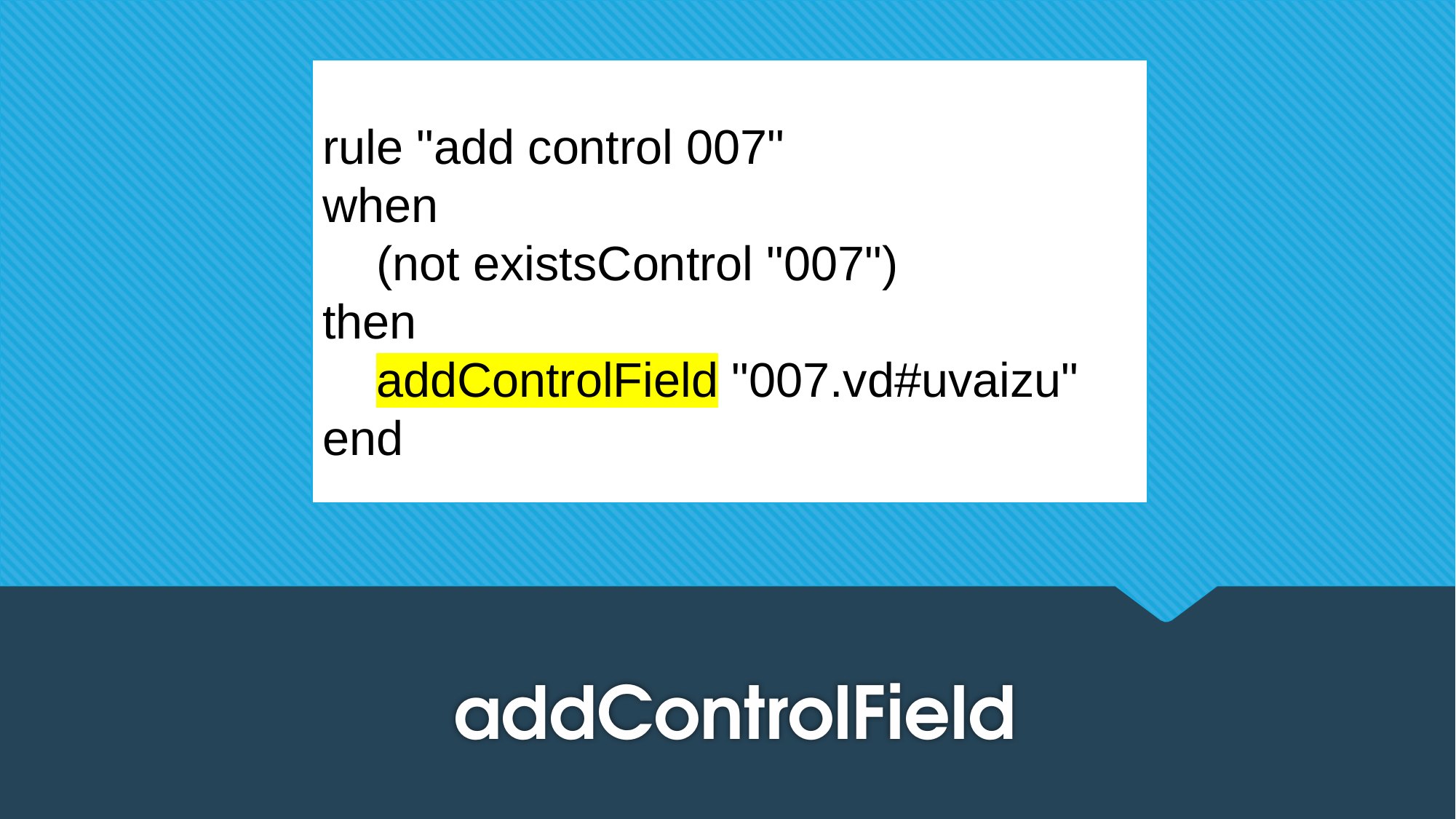

rule "add control 007"
when
    (not existsControl "007")
then
    addControlField "007.vd#uvaizu"
end

# addControlField